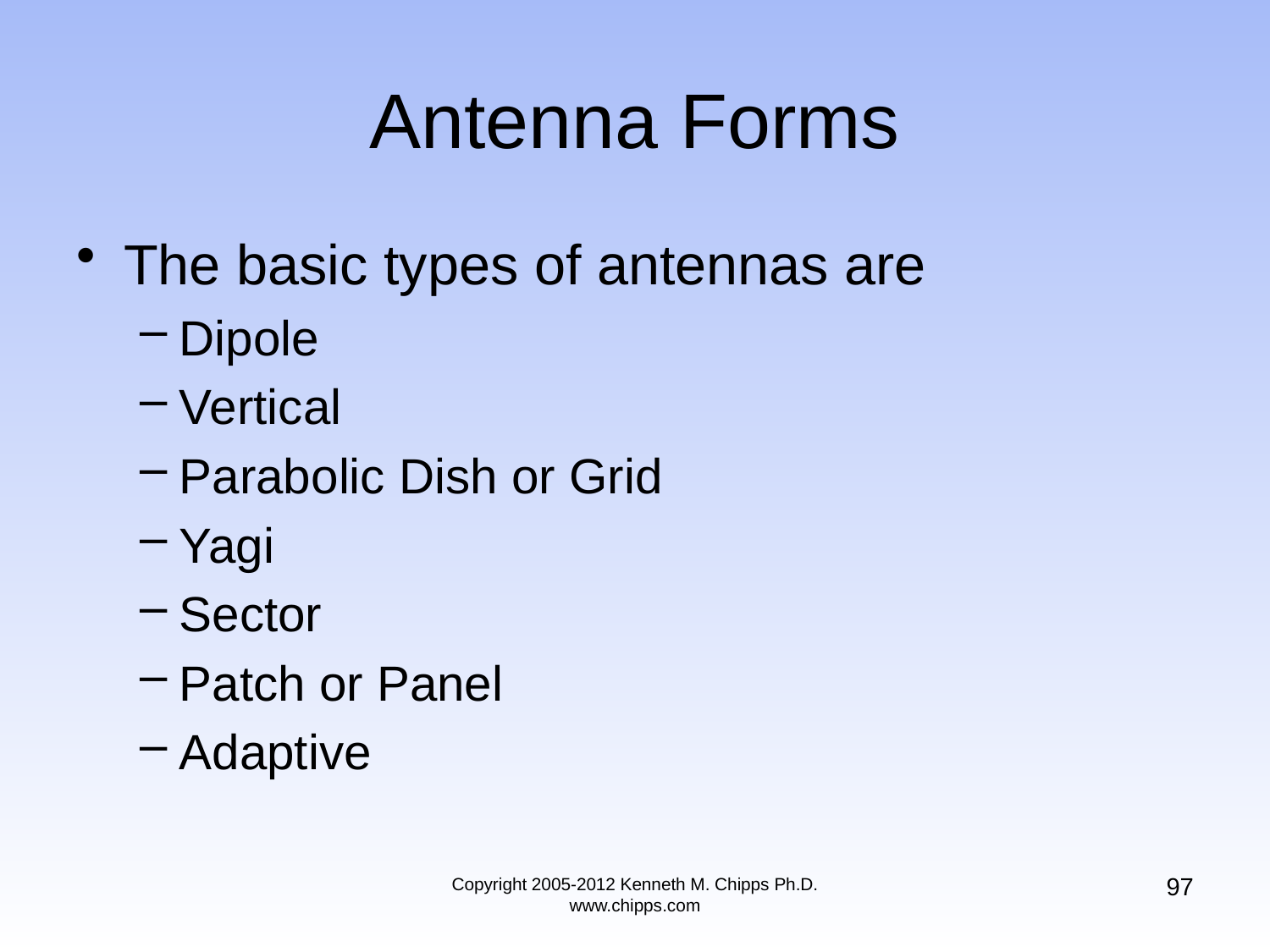

# Antenna Forms
The basic types of antennas are
Dipole
Vertical
Parabolic Dish or Grid
Yagi
Sector
Patch or Panel
Adaptive
97
Copyright 2005-2012 Kenneth M. Chipps Ph.D. www.chipps.com